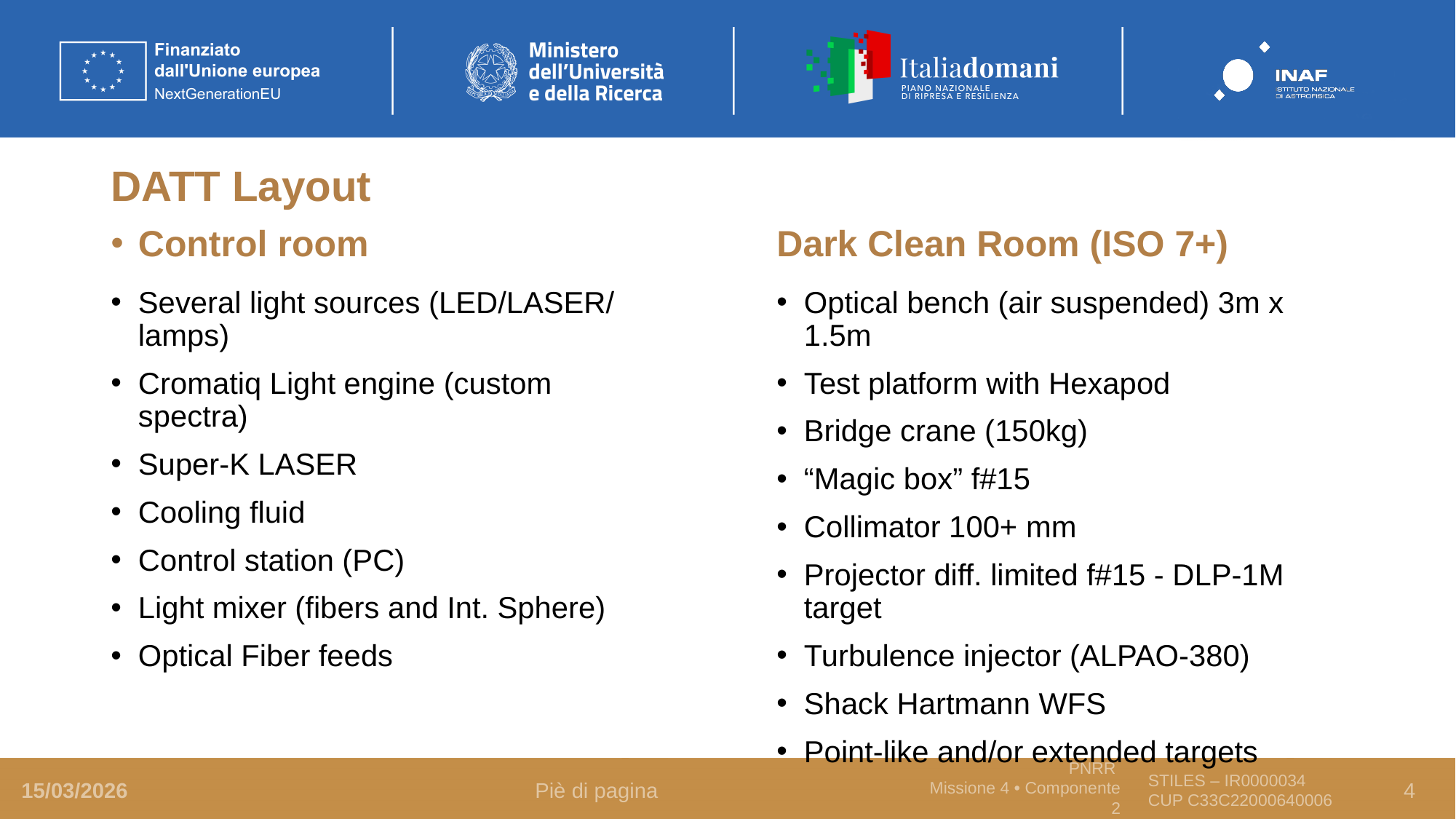

# DATT Layout
Dark Clean Room (ISO 7+)
Control room
Several light sources (LED/LASER/ lamps)
Cromatiq Light engine (custom spectra)
Super-K LASER
Cooling fluid
Control station (PC)
Light mixer (fibers and Int. Sphere)
Optical Fiber feeds
Optical bench (air suspended) 3m x 1.5m
Test platform with Hexapod
Bridge crane (150kg)
“Magic box” f#15
Collimator 100+ mm
Projector diff. limited f#15 - DLP-1M target
Turbulence injector (ALPAO-380)
Shack Hartmann WFS
Point-like and/or extended targets
15/03/2026
Piè di pagina
4